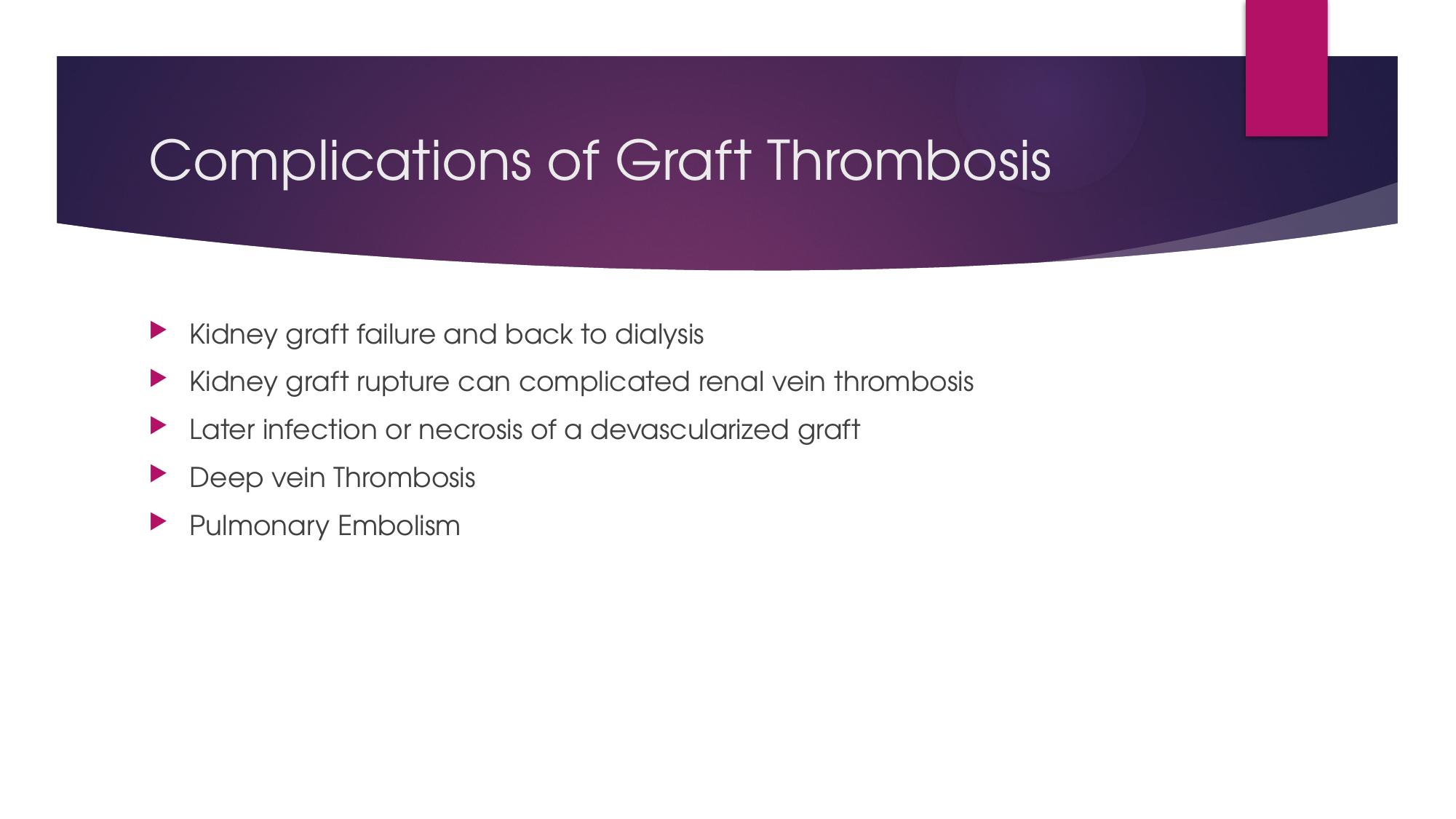

# Complications of Graft Thrombosis
Kidney graft failure and back to dialysis
Kidney graft rupture can complicated renal vein thrombosis
Later infection or necrosis of a devascularized graft
Deep vein Thrombosis
Pulmonary Embolism